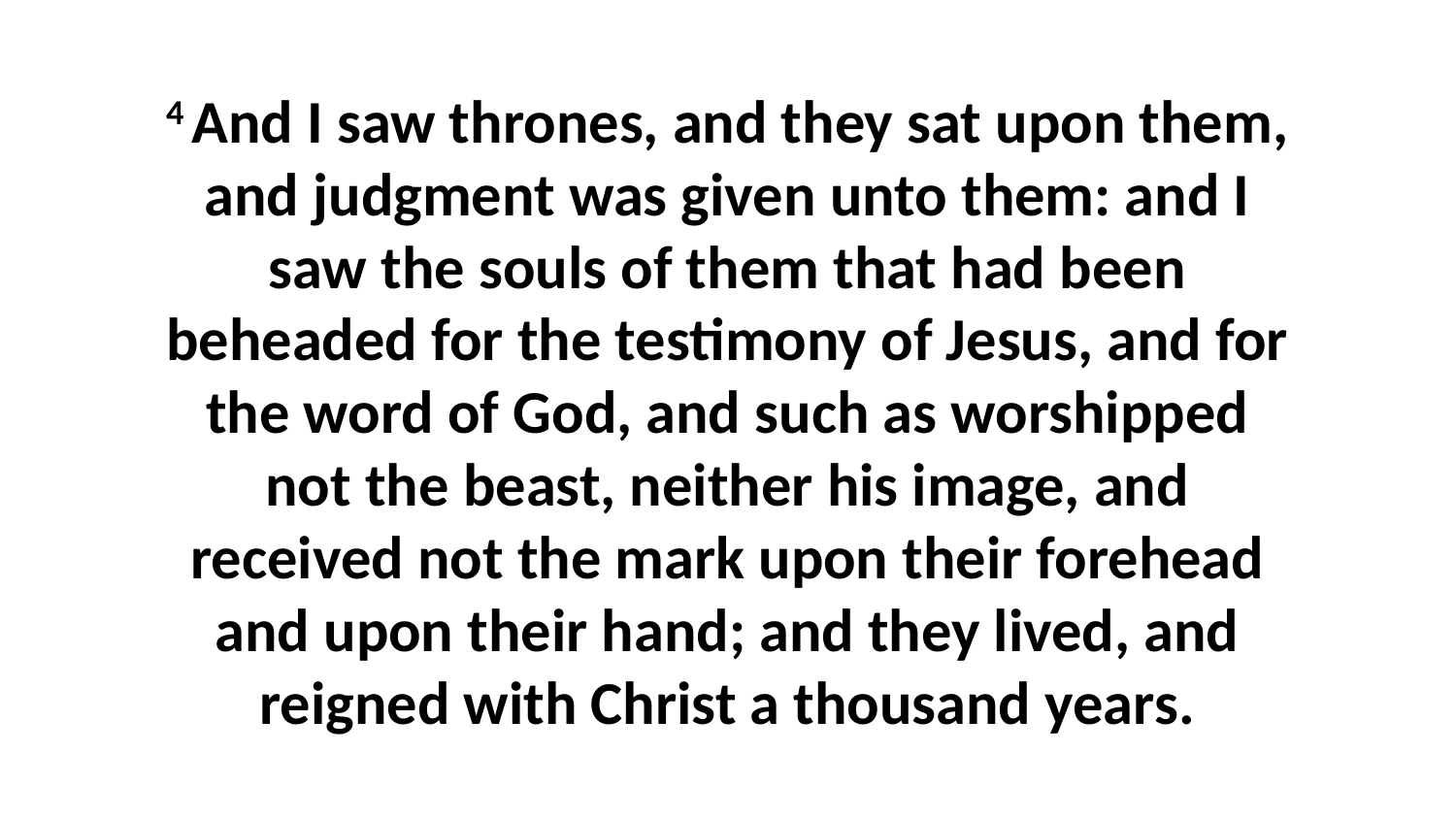

4 And I saw thrones, and they sat upon them, and judgment was given unto them: and I saw the souls of them that had been beheaded for the testimony of Jesus, and for the word of God, and such as worshipped not the beast, neither his image, and received not the mark upon their forehead and upon their hand; and they lived, and reigned with Christ a thousand years.